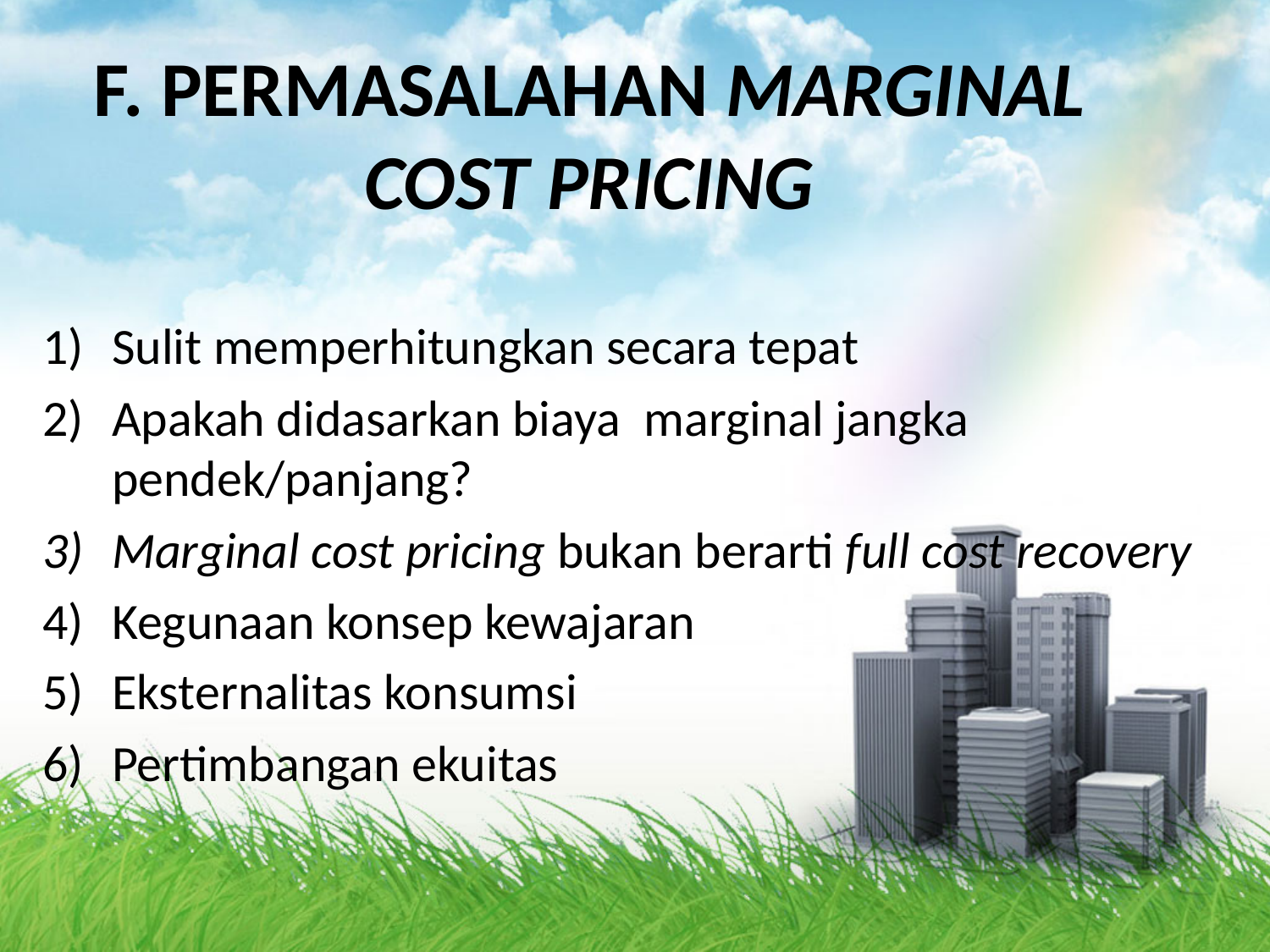

# F. PERMASALAHAN MARGINAL COST PRICING
Sulit memperhitungkan secara tepat
Apakah didasarkan biaya  marginal jangka pendek/panjang?
Marginal cost pricing bukan berarti full cost recovery
Kegunaan konsep kewajaran
Eksternalitas konsumsi
Pertimbangan ekuitas